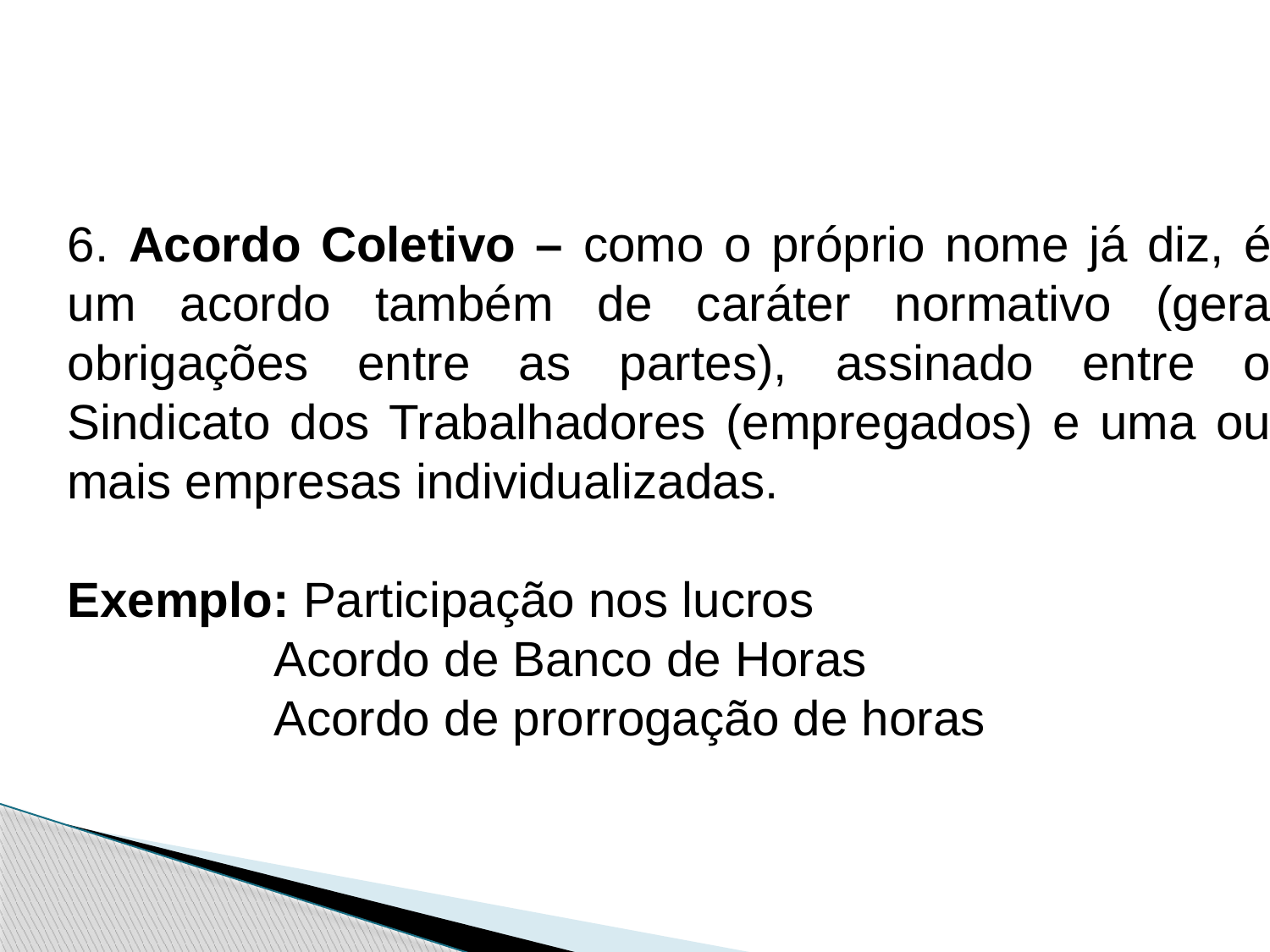

6. Acordo Coletivo – como o próprio nome já diz, é um acordo também de caráter normativo (gera obrigações entre as partes), assinado entre o Sindicato dos Trabalhadores (empregados) e uma ou mais empresas individualizadas.

Exemplo: Participação nos lucros
               Acordo de Banco de Horas
               Acordo de prorrogação de horas